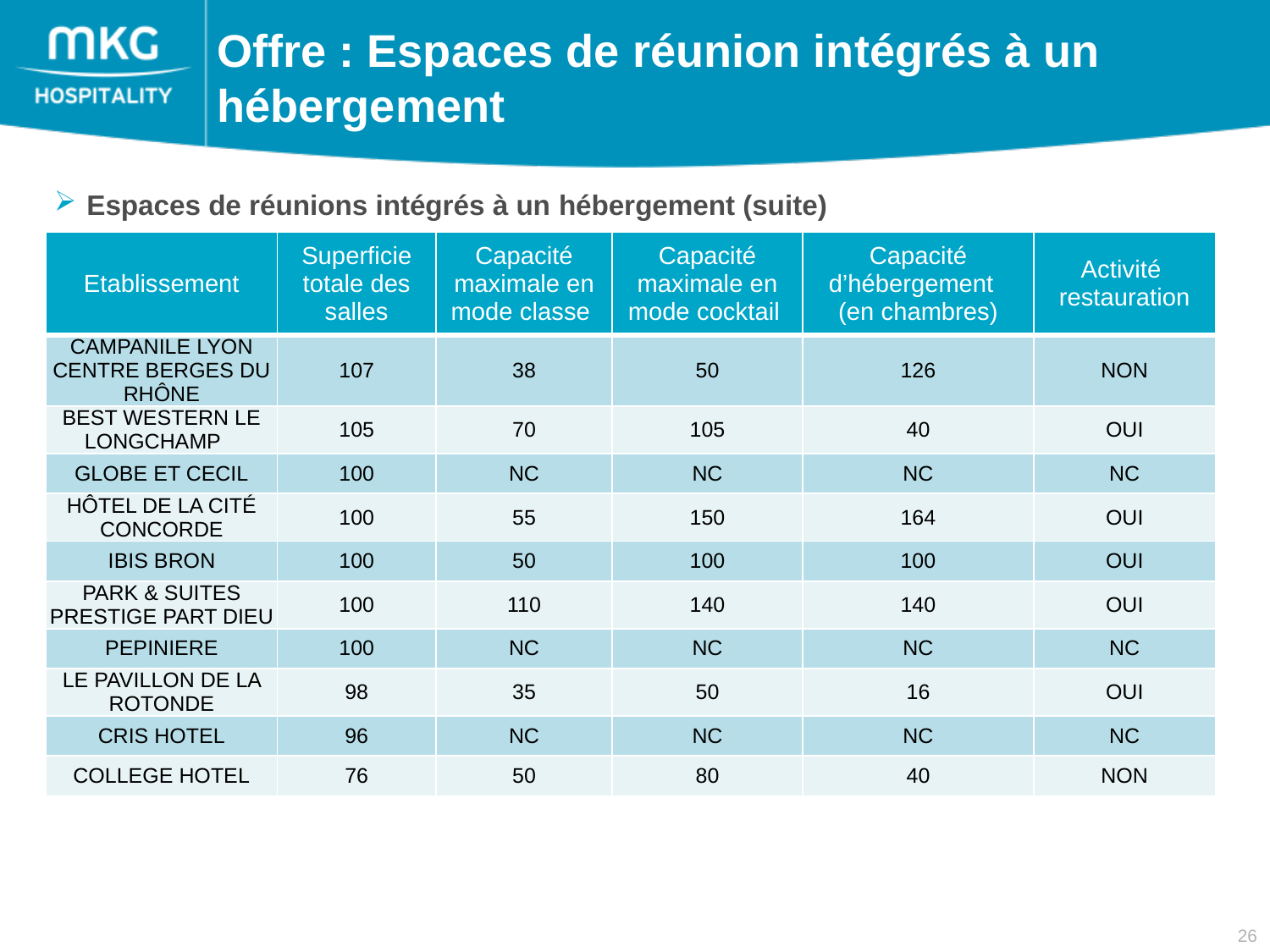

Offre : Espaces de réunion intégrés à un hébergement
 Espaces de réunions intégrés à un hébergement (suite)

| Etablissement | Superficie totale des salles | Capacité maximale en mode classe | Capacité maximale en mode cocktail | Capacité d’hébergement (en chambres) | Activité restauration |
| --- | --- | --- | --- | --- | --- |
| CAMPANILE LYON CENTRE BERGES DU RHÔNE | 107 | 38 | 50 | 126 | NON |
| BEST WESTERN LE LONGCHAMP | 105 | 70 | 105 | 40 | OUI |
| GLOBE ET CECIL | 100 | NC | NC | NC | NC |
| HÔTEL DE LA CITÉ CONCORDE | 100 | 55 | 150 | 164 | OUI |
| IBIS BRON | 100 | 50 | 100 | 100 | OUI |
| PARK & SUITES PRESTIGE PART DIEU | 100 | 110 | 140 | 140 | OUI |
| PEPINIERE | 100 | NC | NC | NC | NC |
| LE PAVILLON DE LA ROTONDE | 98 | 35 | 50 | 16 | OUI |
| CRIS HOTEL | 96 | NC | NC | NC | NC |
| COLLEGE HOTEL | 76 | 50 | 80 | 40 | NON |